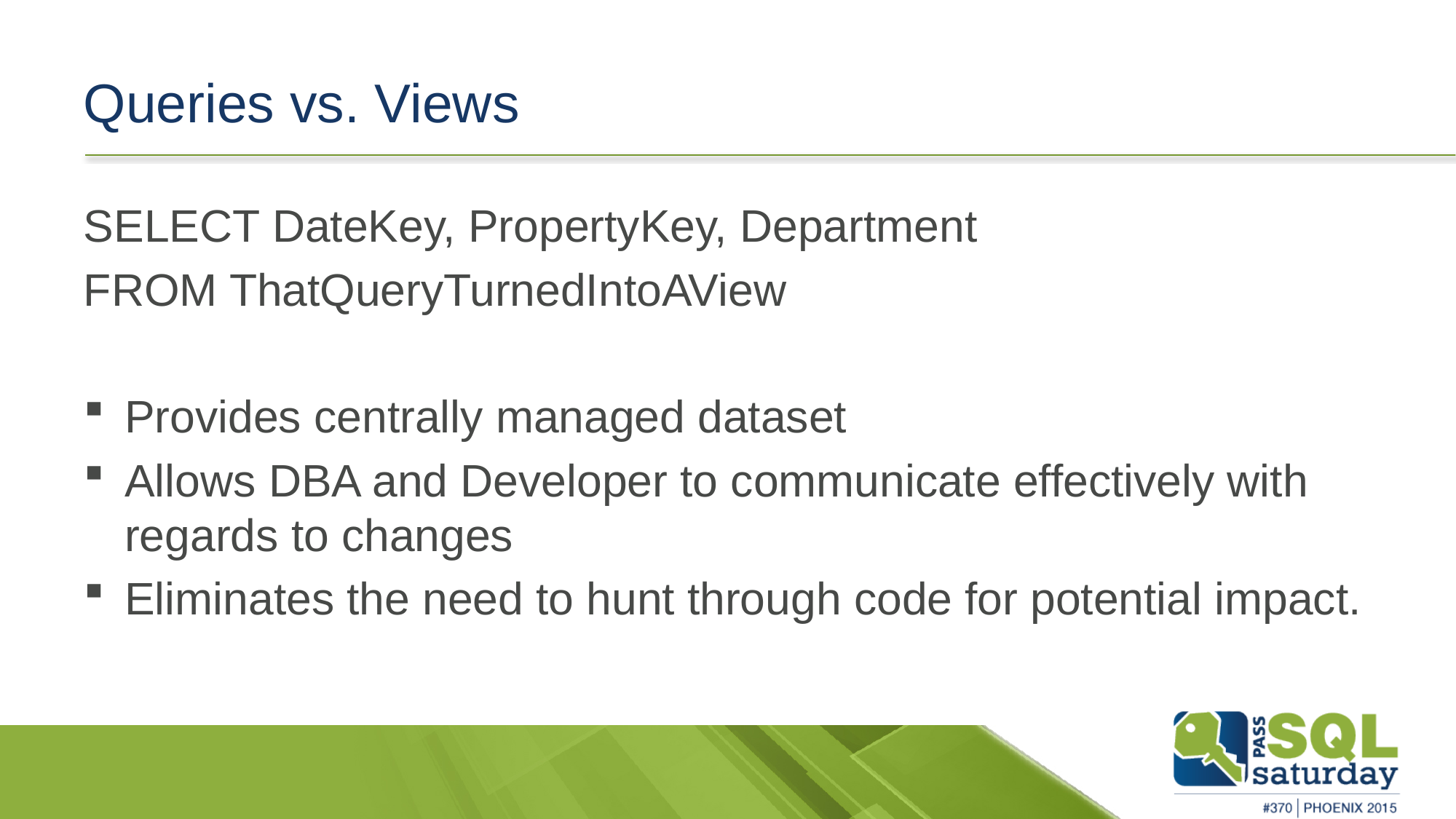

# Queries vs. Views
SELECT DateKey, PropertyKey, Department
FROM ThatQueryTurnedIntoAView

Provides centrally managed dataset
Allows DBA and Developer to communicate effectively with regards to changes
Eliminates the need to hunt through code for potential impact.